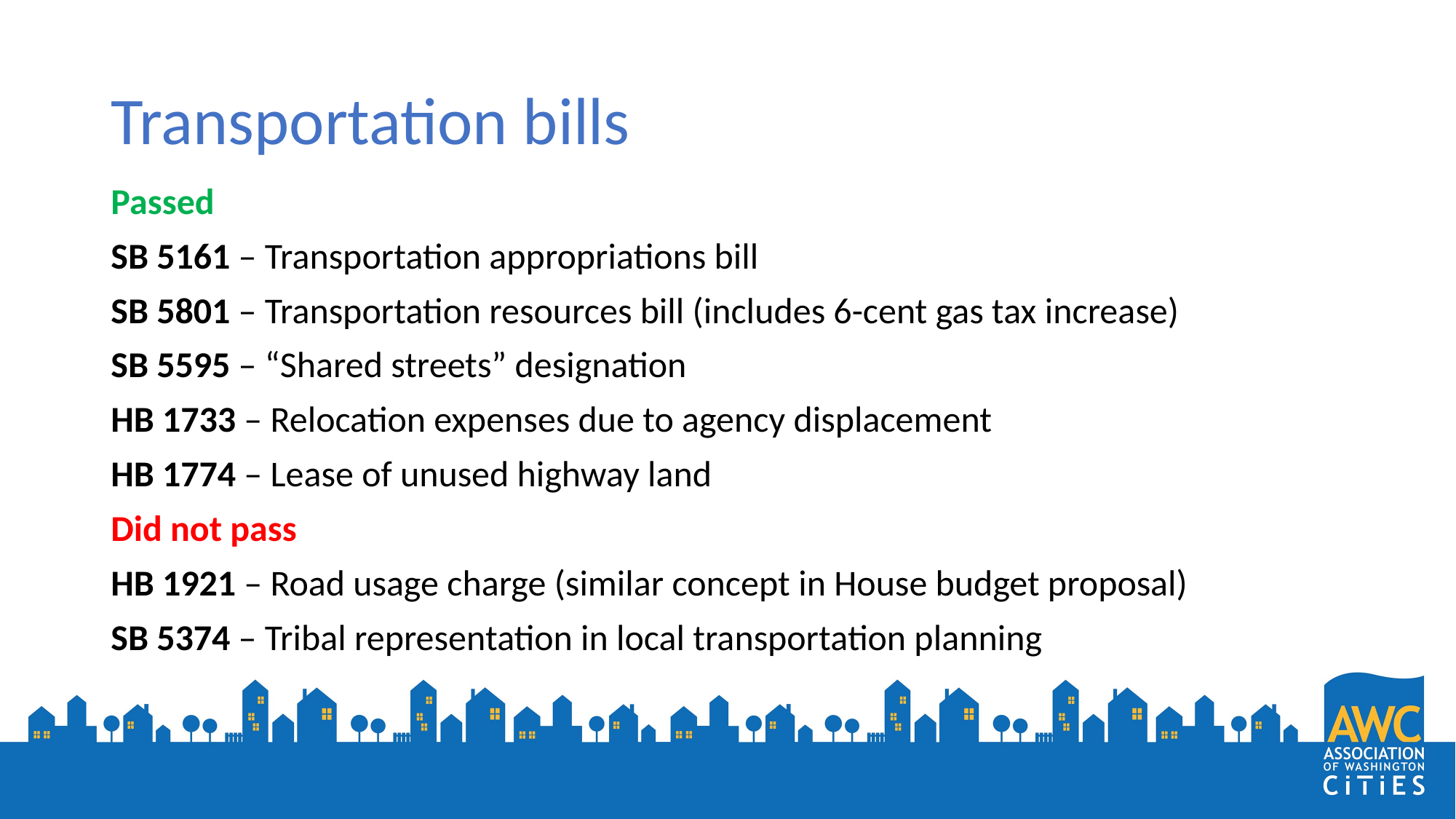

# Transportation bills
Passed
SB 5161 – Transportation appropriations bill
SB 5801 – Transportation resources bill (includes 6-cent gas tax increase)
SB 5595 – “Shared streets” designation
HB 1733 – Relocation expenses due to agency displacement
HB 1774 – Lease of unused highway land
Did not pass
HB 1921 – Road usage charge (similar concept in House budget proposal)
SB 5374 – Tribal representation in local transportation planning